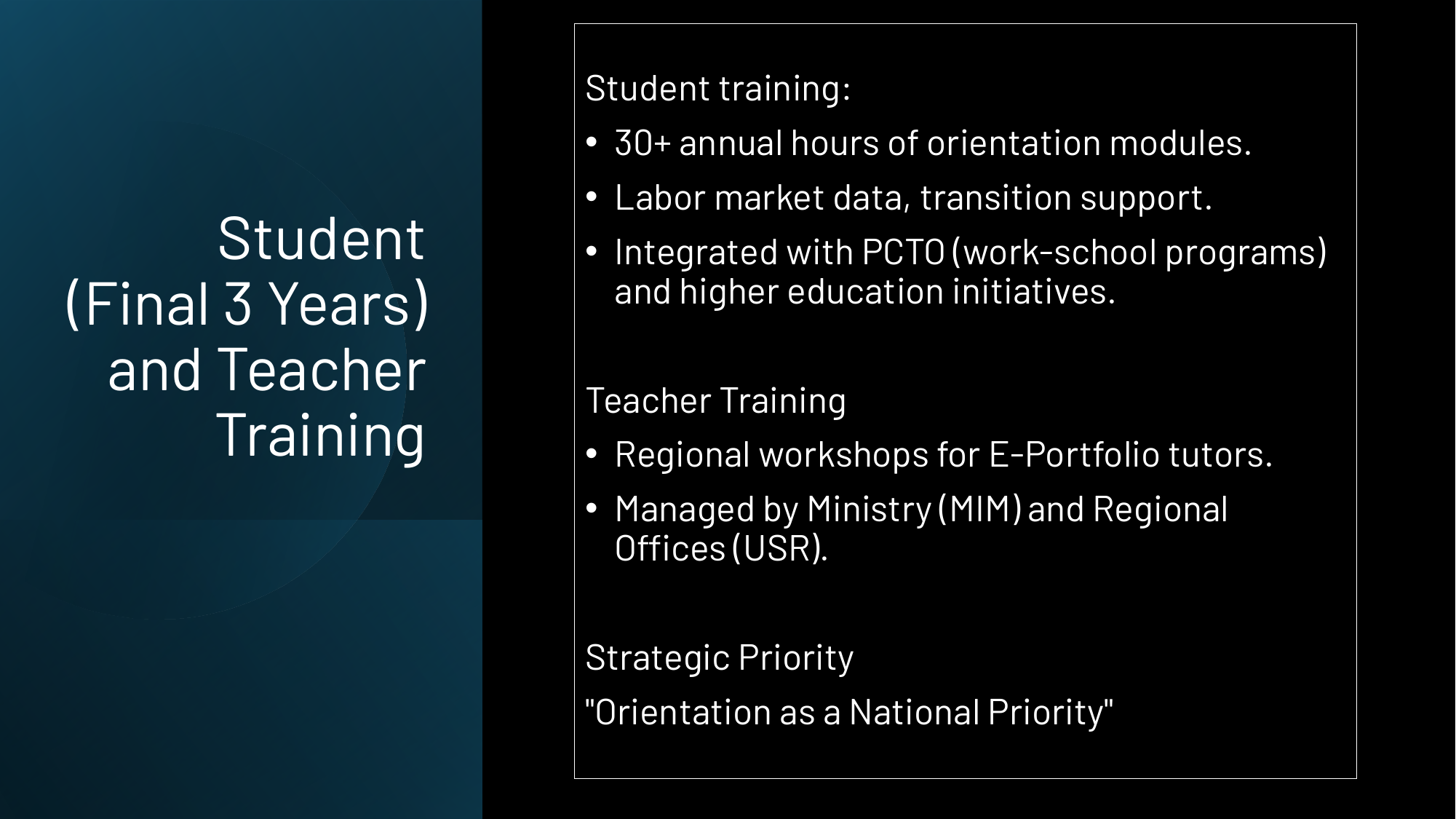

Student training:
30+ annual hours of orientation modules.
Labor market data, transition support.
Integrated with PCTO (work-school programs) and higher education initiatives.

Teacher Training
Regional workshops for E-Portfolio tutors.
Managed by Ministry (MIM) and Regional Offices (USR).

Strategic Priority
"Orientation as a National Priority"
# Student (Final 3 Years) and Teacher Training